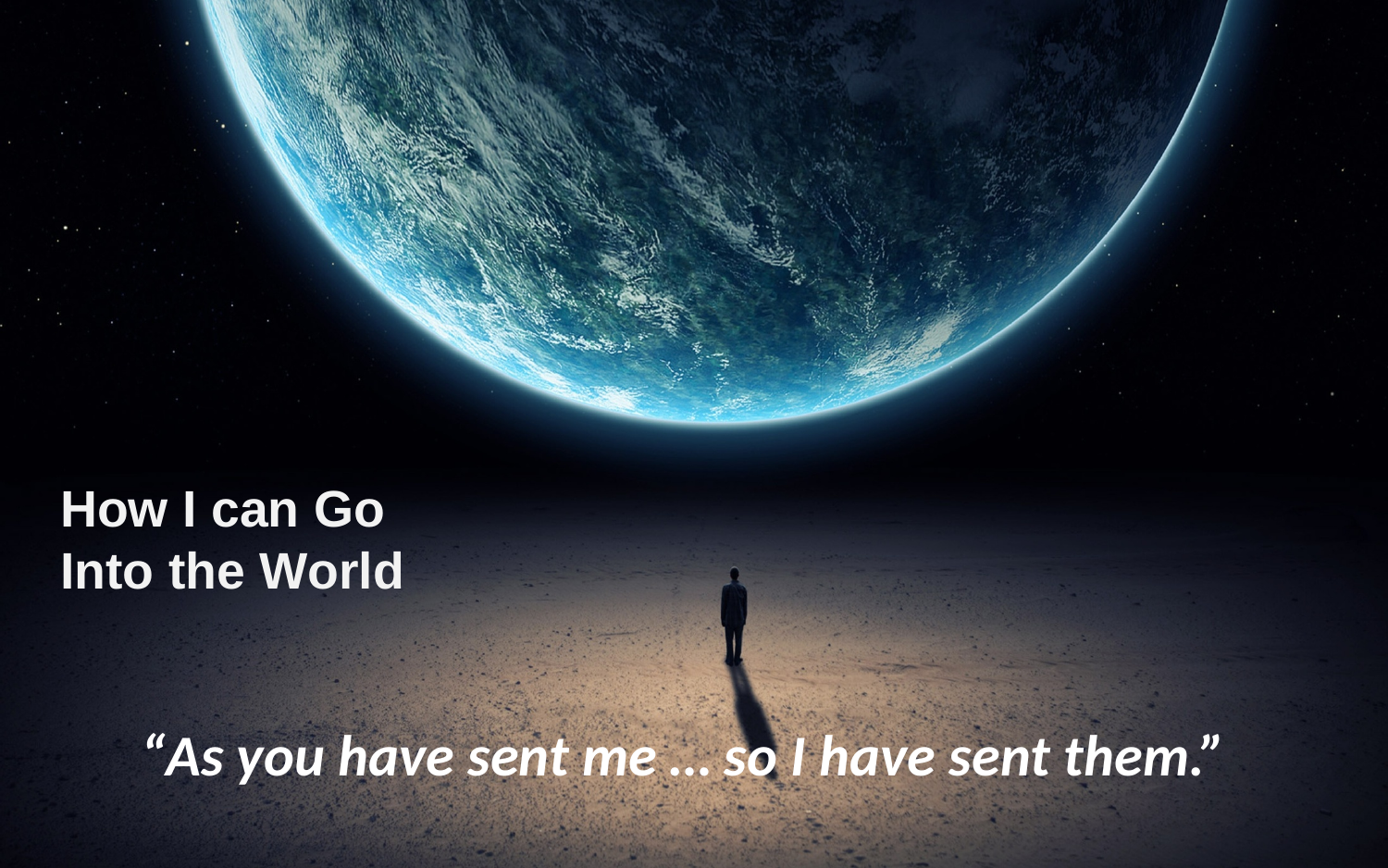

# How I can Go Into the World
“As you have sent me … so I have sent them.”